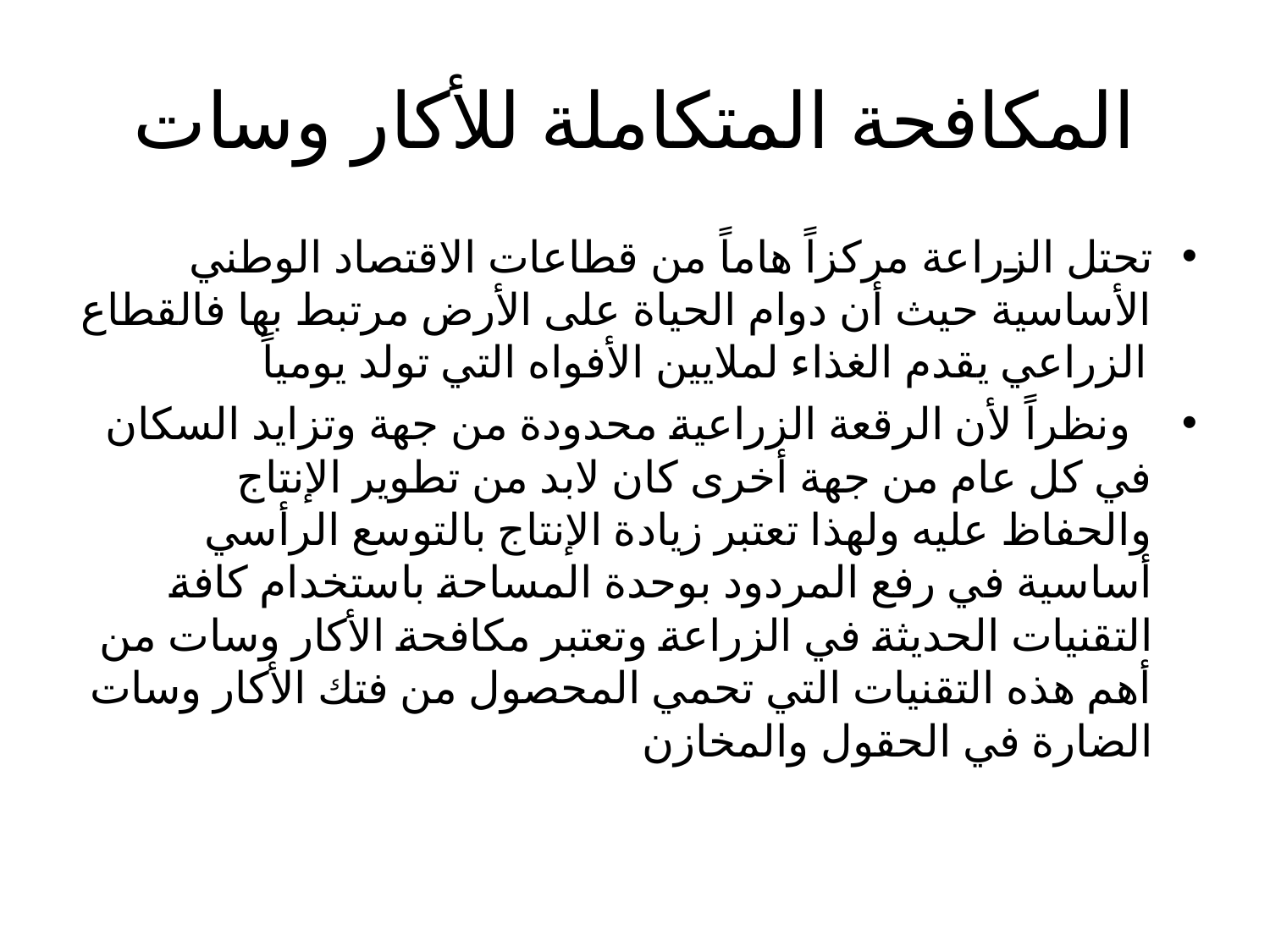

# المكافحة المتكاملة للأكار وسات
تحتل الزراعة مركزاً هاماً من قطاعات الاقتصاد الوطني الأساسية حيث أن دوام الحياة على الأرض مرتبط بها فالقطاع الزراعي يقدم الغذاء لملايين الأفواه التي تولد يومياً
  ونظراً لأن الرقعة الزراعية محدودة من جهة وتزايد السكان في كل عام من جهة أخرى كان لابد من تطوير الإنتاج والحفاظ عليه ولهذا تعتبر زيادة الإنتاج بالتوسع الرأسي أساسية في رفع المردود بوحدة المساحة باستخدام كافة التقنيات الحديثة في الزراعة وتعتبر مكافحة الأكار وسات من أهم هذه التقنيات التي تحمي المحصول من فتك الأكار وسات الضارة في الحقول والمخازن